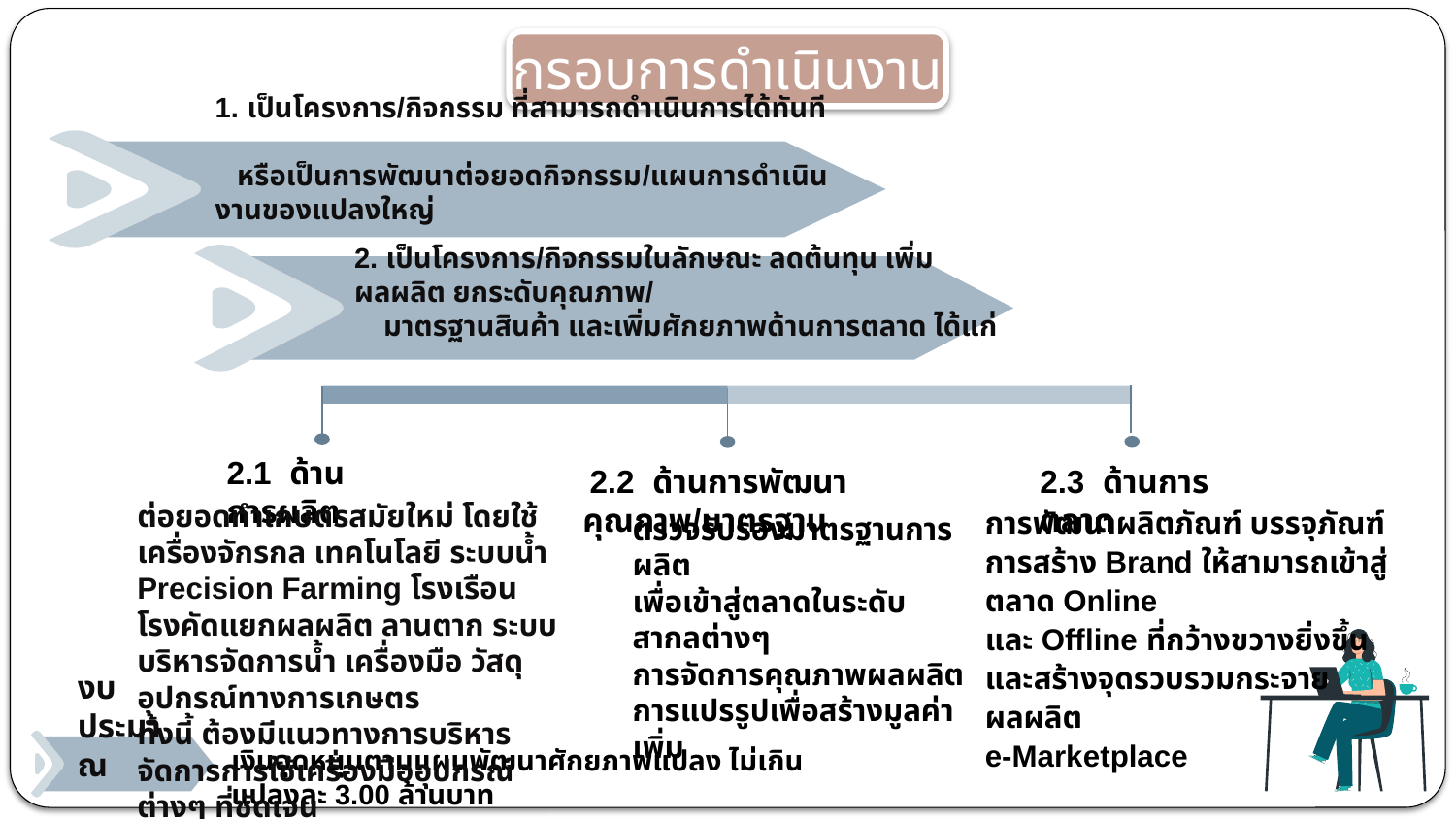

# กรอบการดำเนินงาน

1. เป็นโครงการ/กิจกรรม ที่สามารถดำเนินการได้ทันที
   หรือเป็นการพัฒนาต่อยอดกิจกรรม/แผนการดำเนินงานของแปลงใหญ่

2. เป็นโครงการ/กิจกรรมในลักษณะ ลดต้นทุน เพิ่มผลผลิต ยกระดับคุณภาพ/
    มาตรฐานสินค้า และเพิ่มศักยภาพด้านการตลาด ได้แก่

2.1  ด้านการผลิต
 2.2  ด้านการพัฒนาคุณภาพ/มาตรฐาน
2.3  ด้านการตลาด
ต่อยอดทำเกษตรสมัยใหม่ โดยใช้เครื่องจักรกล เทคโนโลยี ระบบน้ำ Precision Farming โรงเรือน
โรงคัดแยกผลผลิต ลานตาก ระบบบริหารจัดการน้ำ เครื่องมือ วัสดุอุปกรณ์ทางการเกษตร
ทั้งนี้ ต้องมีแนวทางการบริหารจัดการการใช้เครื่องมืออุปกรณ์ต่างๆ ที่ชัดเจน
การพัฒนาผลิตภัณฑ์ บรรจุภัณฑ์
การสร้าง Brand ให้สามารถเข้าสู่ตลาด Online
และ Offline ที่กว้างขวางยิ่งขึ้น
และสร้างจุดรวบรวมกระจายผลผลิต
e-Marketplace

ตรวจรับรองมาตรฐานการผลิต
เพื่อเข้าสู่ตลาดในระดับสากลต่างๆ
การจัดการคุณภาพผลผลิต
การแปรรูปเพื่อสร้างมูลค่าเพิ่ม

เงินอุดหนุนตามแผนพัฒนาศักยภาพแปลง ไม่เกินแปลงละ 3.00 ล้านบาท
งบประมาณ